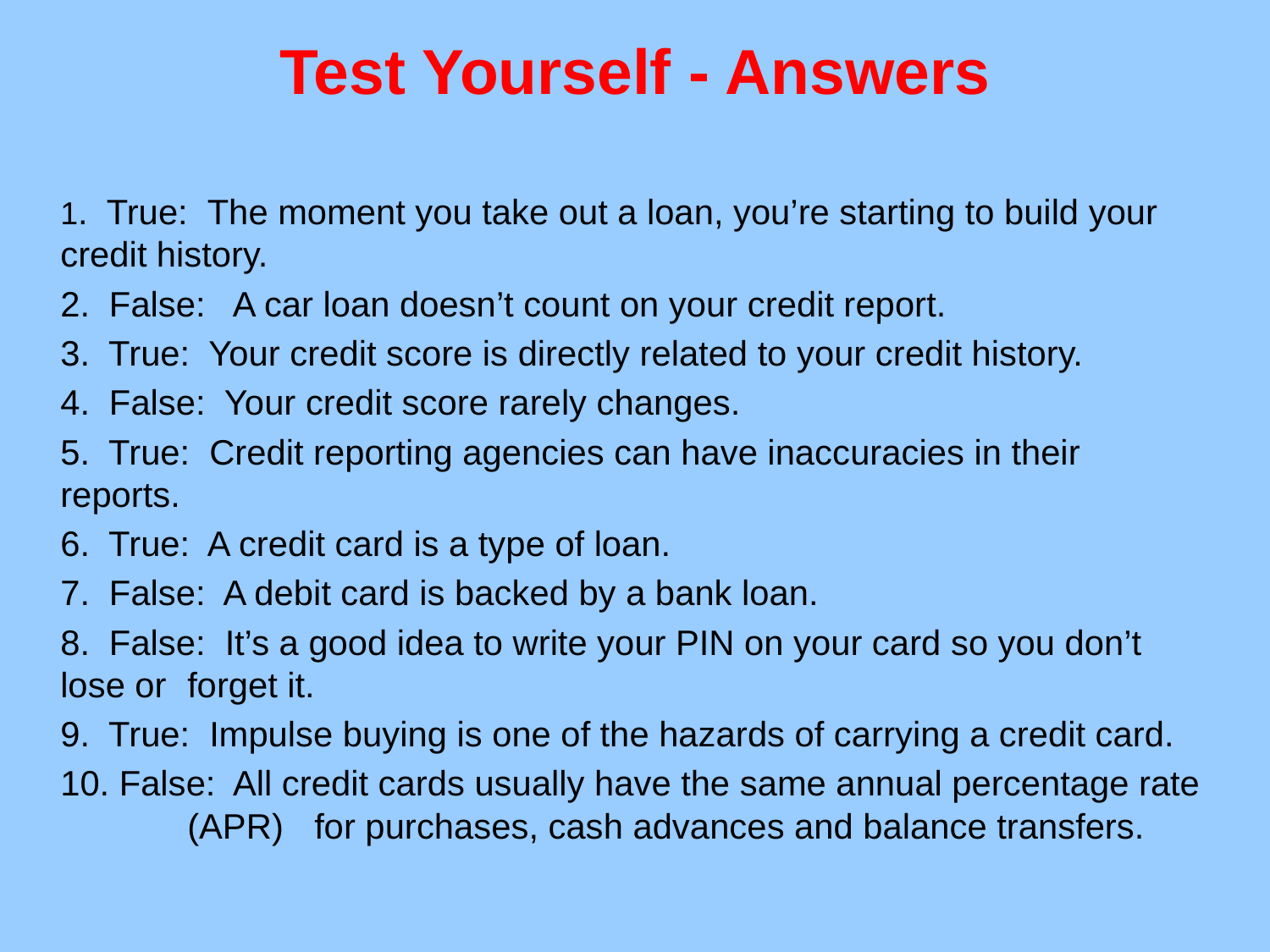

# Test Yourself - Answers
1.  True:  The moment you take out a loan, you’re starting to build your 	credit history.
2.  False:   A car loan doesn’t count on your credit report.
3.  True:  Your credit score is directly related to your credit history.
4.  False:  Your credit score rarely changes.
5.  True:  Credit reporting agencies can have inaccuracies in their reports.
6.  True:  A credit card is a type of loan.
7.  False:  A debit card is backed by a bank loan.
8.  False:  It’s a good idea to write your PIN on your card so you don’t 	lose or 	forget it.
9.  True:  Impulse buying is one of the hazards of carrying a credit card.
10. False:  All credit cards usually have the same annual percentage rate 	(APR) 	for purchases, cash advances and balance transfers.